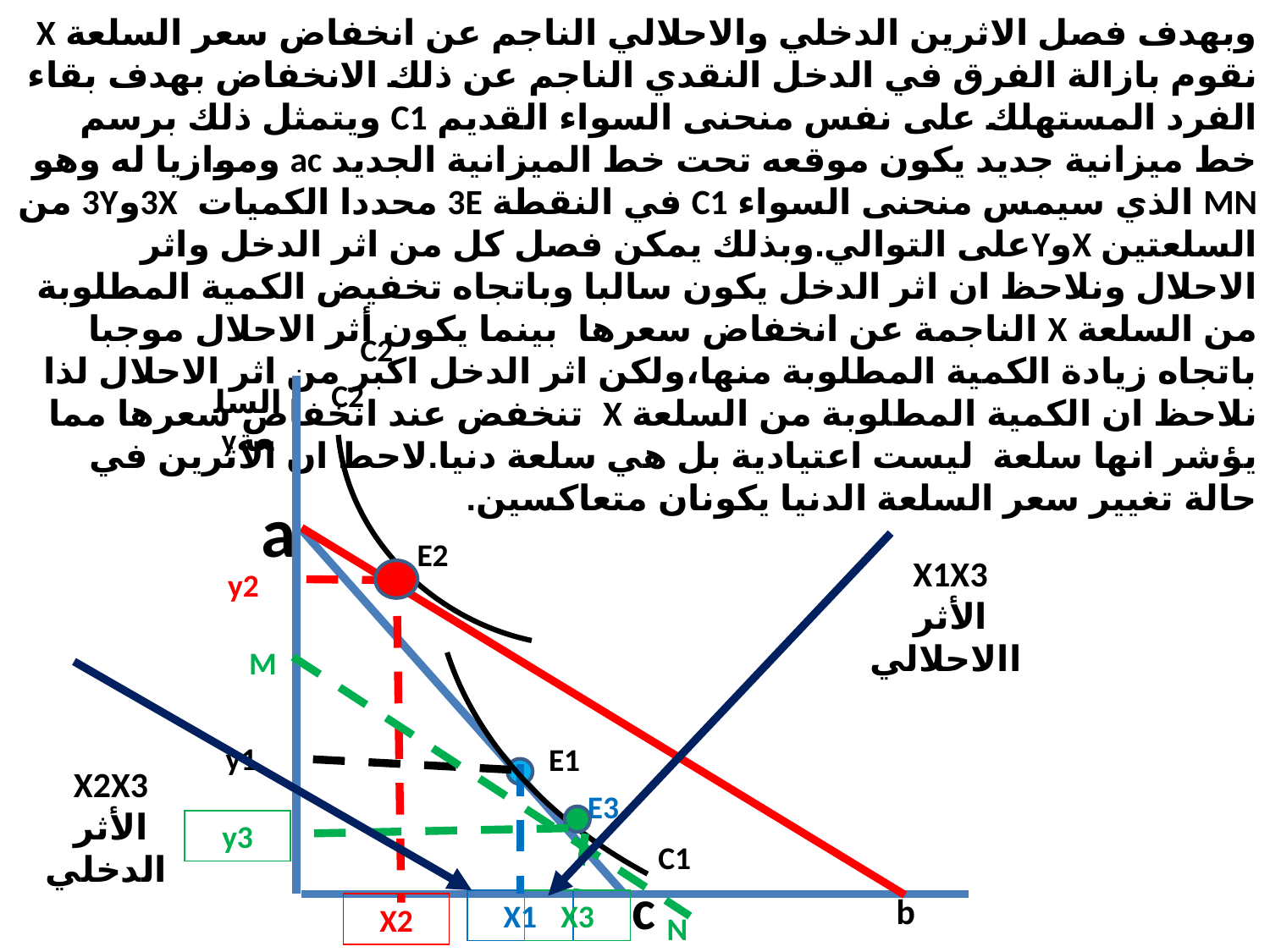

وبهدف فصل الاثرين الدخلي والاحلالي الناجم عن انخفاض سعر السلعة X نقوم بازالة الفرق في الدخل النقدي الناجم عن ذلك الانخفاض بهدف بقاء الفرد المستهلك على نفس منحنى السواء القديم C1 ويتمثل ذلك برسم خط ميزانية جديد يكون موقعه تحت خط الميزانية الجديد ac وموازيا له وهو MN الذي سيمس منحنى السواء C1 في النقطة 3E محددا الكميات  3Xو3Y من السلعتين XوYعلى التوالي.وبذلك يمكن فصل كل من اثر الدخل واثر الاحلال ونلاحظ ان اثر الدخل يكون سالبا وباتجاه تخفيض الكمية المطلوبة من السلعة X الناجمة عن انخفاض سعرها  بينما يكون أثر الاحلال موجبا باتجاه زيادة الكمية المطلوبة منها،ولكن اثر الدخل اكبر من اثر الاحلال لذا نلاحظ ان الكمية المطلوبة من السلعة X  تنخفض عند انخفاض سعرها مما يؤشر انها سلعة  ليست اعتيادية بل هي سلعة دنيا.لاحط ان الاثرين في حالة تغيير سعر السلعة الدنيا يكونان متعاكسين.

C2
C2
السلعةy
a
E2
X1X3
الأثر االاحلالي
y2

M
y1
E1
X2X3
الأثر الدخلي

E3

y3
C1
c
b
X1
X3
X2
N